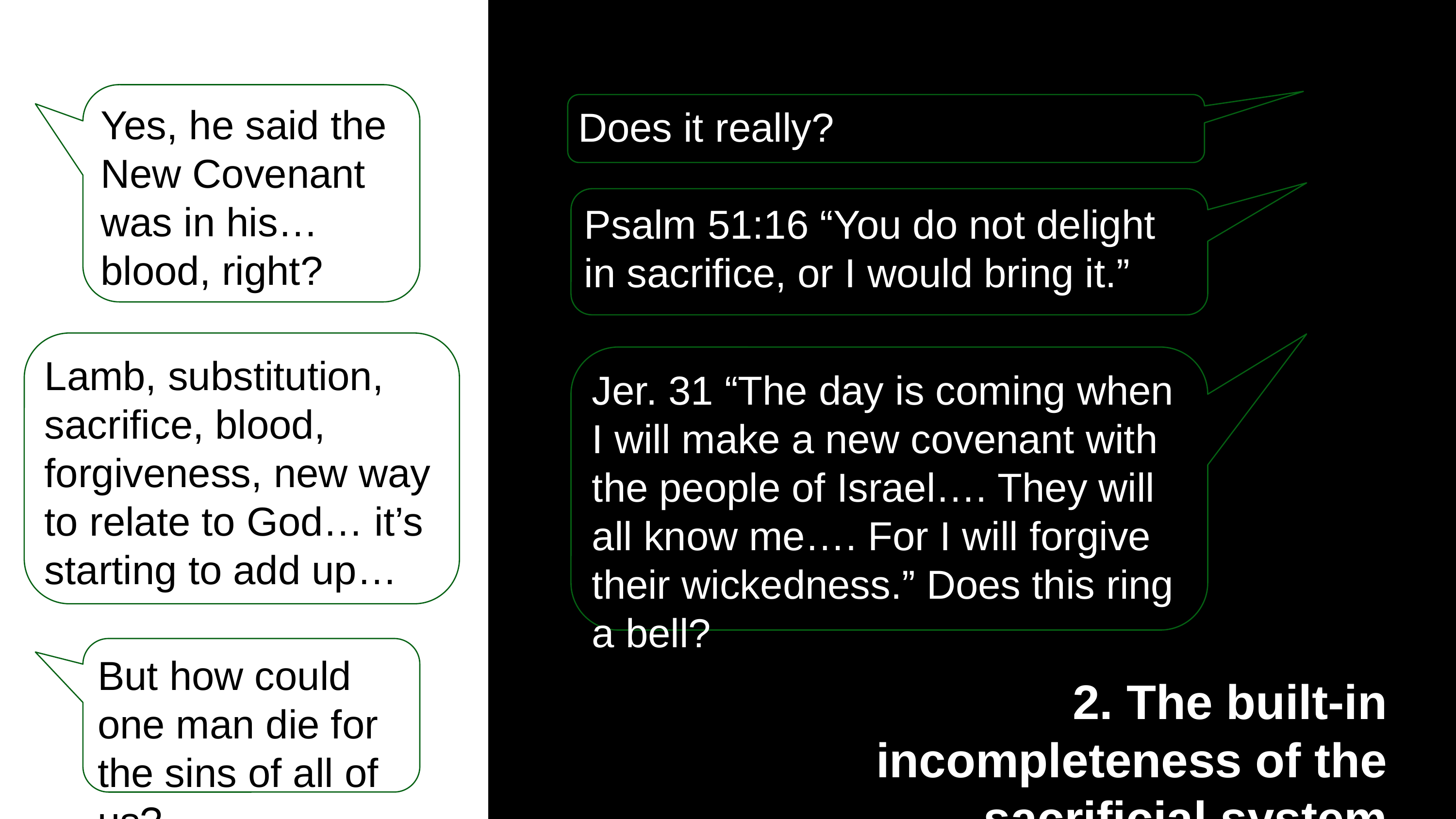

#
Yes, he said the New Covenant was in his… blood, right?
Does it really?
Psalm 51:16 “You do not delight in sacrifice, or I would bring it.”

Lamb, substitution, sacrifice, blood, forgiveness, new way to relate to God… it’s starting to add up…
Jer. 31 “The day is coming when I will make a new covenant with the people of Israel…. They will all know me…. For I will forgive their wickedness.” Does this ring a bell?
But how could one man die for the sins of all of us?
2. The built-in incompleteness of the sacrificial system